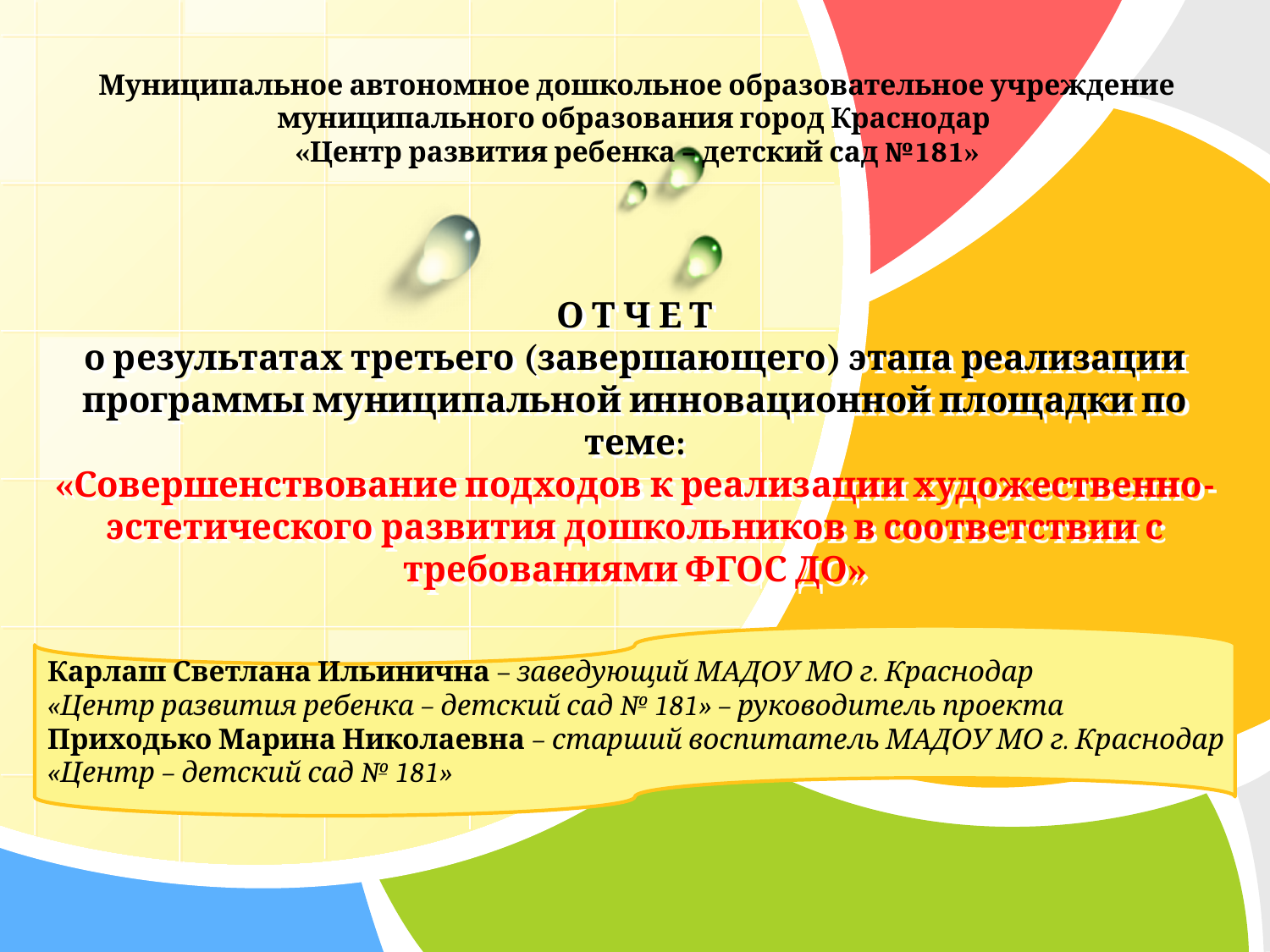

Муниципальное автономное дошкольное образовательное учреждение муниципального образования город Краснодар
«Центр развития ребенка – детский сад №181»
# О Т Ч Е Т о результатах третьего (завершающего) этапа реализации программы муниципальной инновационной площадки по теме: «Совершенствование подходов к реализации художественно-эстетического развития дошкольников в соответствии с требованиями ФГОС ДО»
Карлаш Светлана Ильинична – заведующий МАДОУ МО г. Краснодар
«Центр развития ребенка – детский сад № 181» – руководитель проекта
Приходько Марина Николаевна – старший воспитатель МАДОУ МО г. Краснодар
«Центр – детский сад № 181»